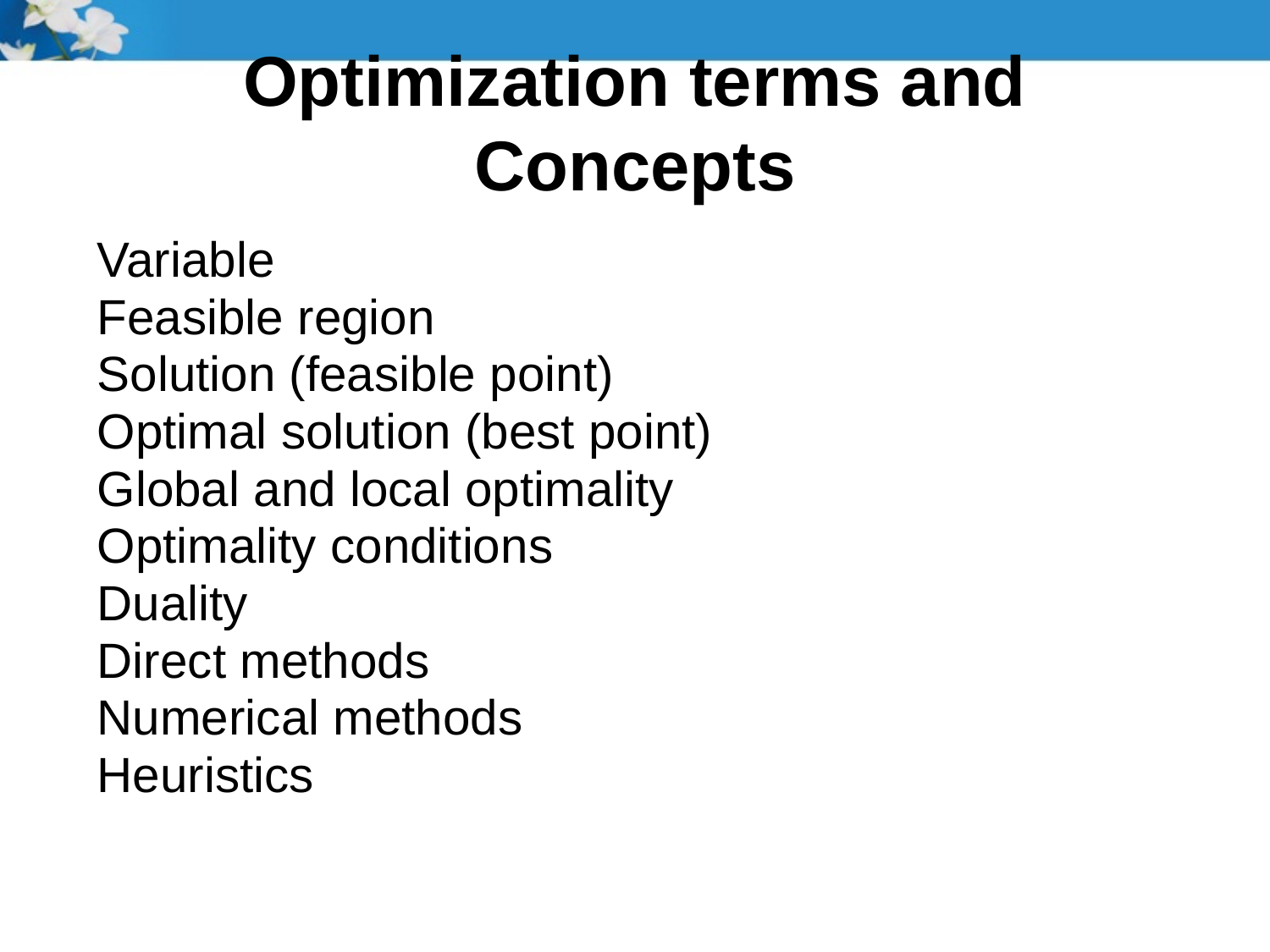

# Optimization terms and Concepts
Variable
Feasible region
Solution (feasible point)
Optimal solution (best point)
Global and local optimality
Optimality conditions
Duality
Direct methods
Numerical methods
Heuristics